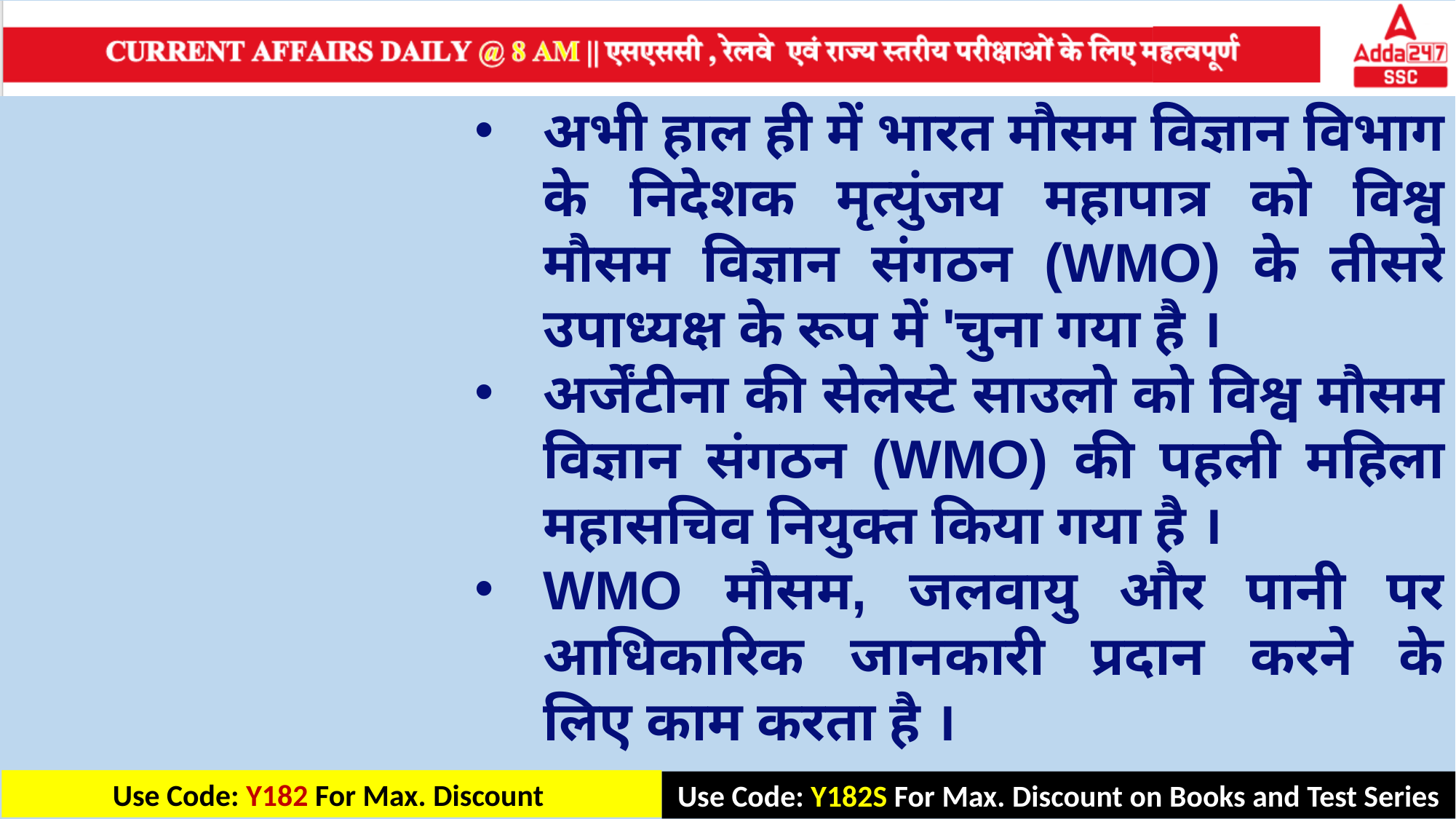

अभी हाल ही में भारत मौसम विज्ञान विभाग के निदेशक मृत्युंजय महापात्र को विश्व मौसम विज्ञान संगठन (WMO) के तीसरे उपाध्यक्ष के रूप में 'चुना गया है ।
अर्जेंटीना की सेलेस्टे साउलो को विश्व मौसम विज्ञान संगठन (WMO) की पहली महिला महासचिव नियुक्त किया गया है ।
WMO मौसम, जलवायु और पानी पर आधिकारिक जानकारी प्रदान करने के लिए काम करता है ।